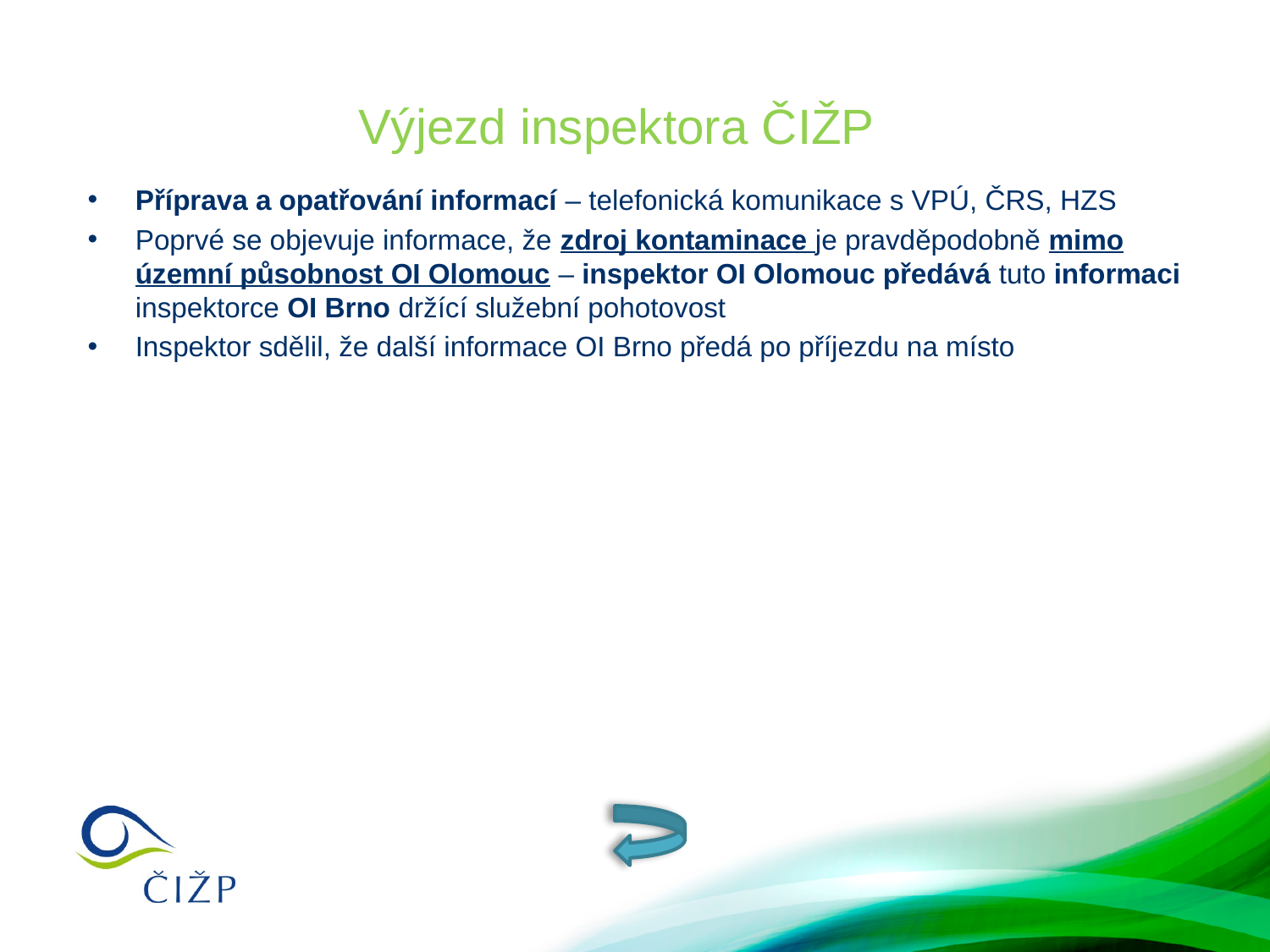

# Výjezd inspektora ČIŽP
Příprava a opatřování informací – telefonická komunikace s VPÚ, ČRS, HZS
Poprvé se objevuje informace, že zdroj kontaminace je pravděpodobně mimo územní působnost OI Olomouc – inspektor OI Olomouc předává tuto informaci inspektorce OI Brno držící služební pohotovost
Inspektor sdělil, že další informace OI Brno předá po příjezdu na místo